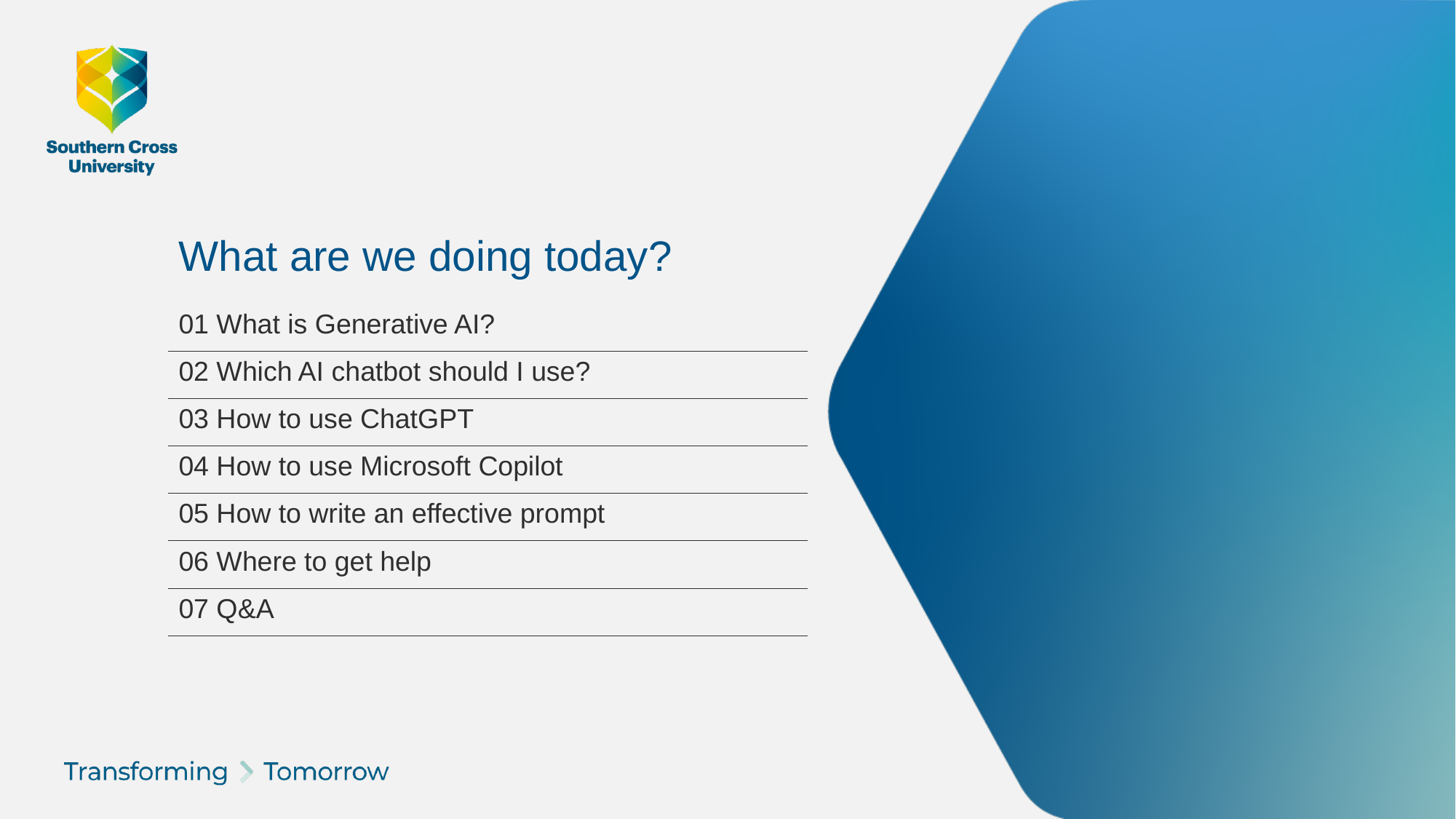

# What are we doing today?
| 01 What is Generative AI? |
| --- |
| 02 Which AI chatbot should I use? |
| 03 How to use ChatGPT |
| 04 How to use Microsoft Copilot |
| 05 How to write an effective prompt |
| 06 Where to get help |
| 07 Q&A |
|  |